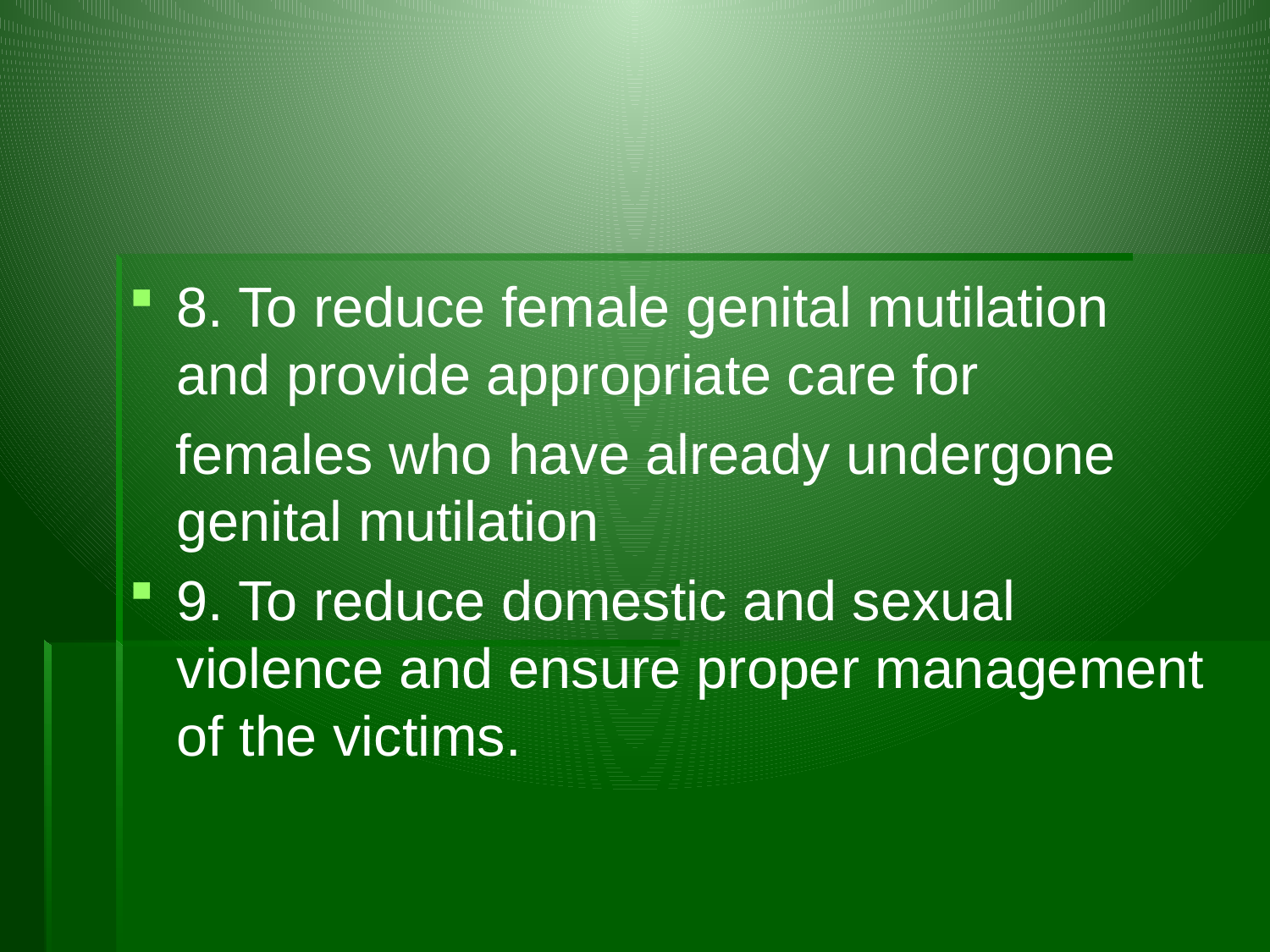

#
8. To reduce female genital mutilation and provide appropriate care for
   females who have already undergone genital mutilation
9. To reduce domestic and sexual violence and ensure proper management of the victims.